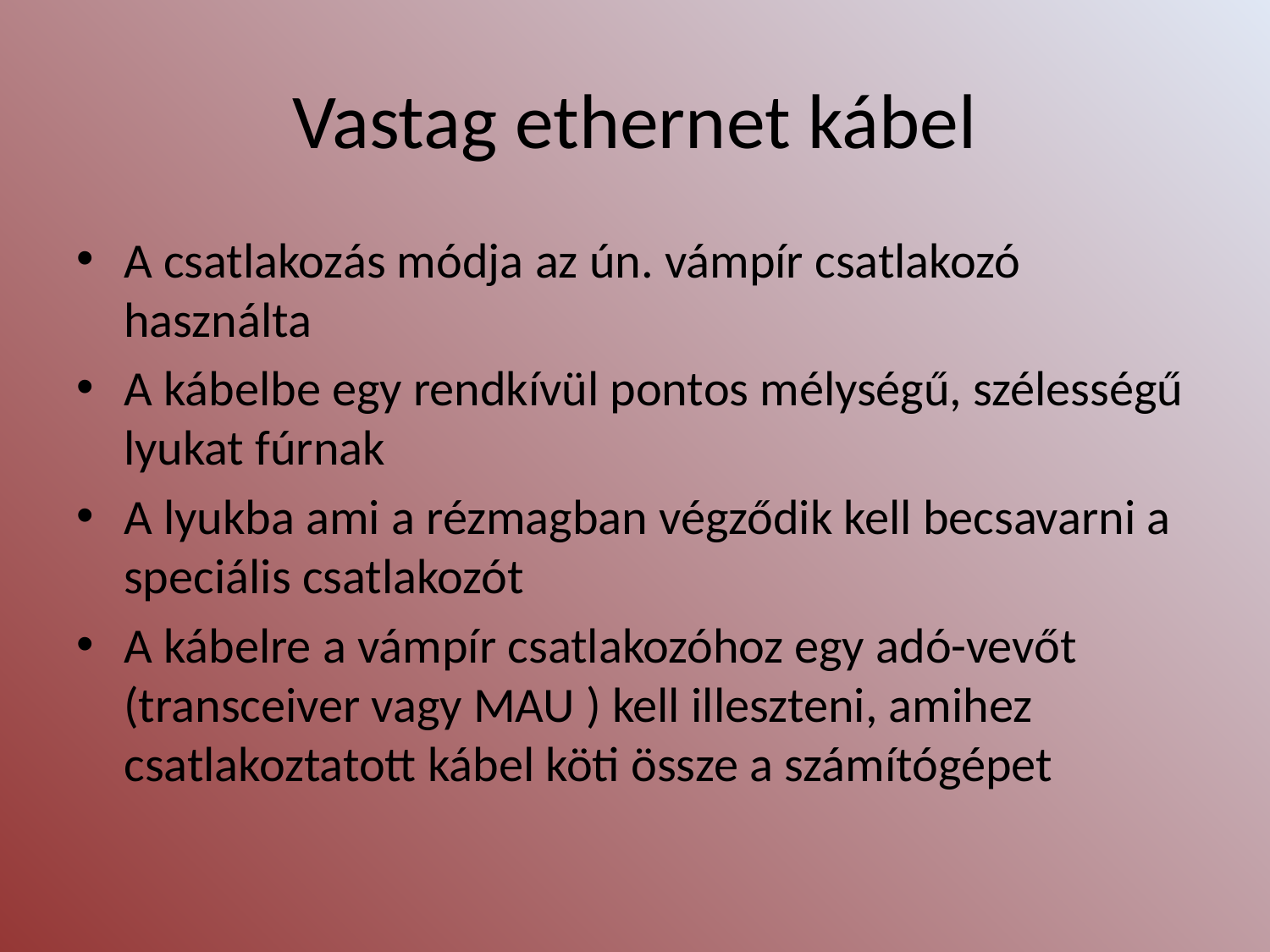

# Vastag ethernet kábel
A csatlakozás módja az ún. vámpír csatlakozó használta
A kábelbe egy rendkívül pontos mélységű, szélességű lyukat fúrnak
A lyukba ami a rézmagban végződik kell becsavarni a speciális csatlakozót
A kábelre a vámpír csatlakozóhoz egy adó-vevőt (transceiver vagy MAU ) kell illeszteni, amihez csatlakoztatott kábel köti össze a számítógépet